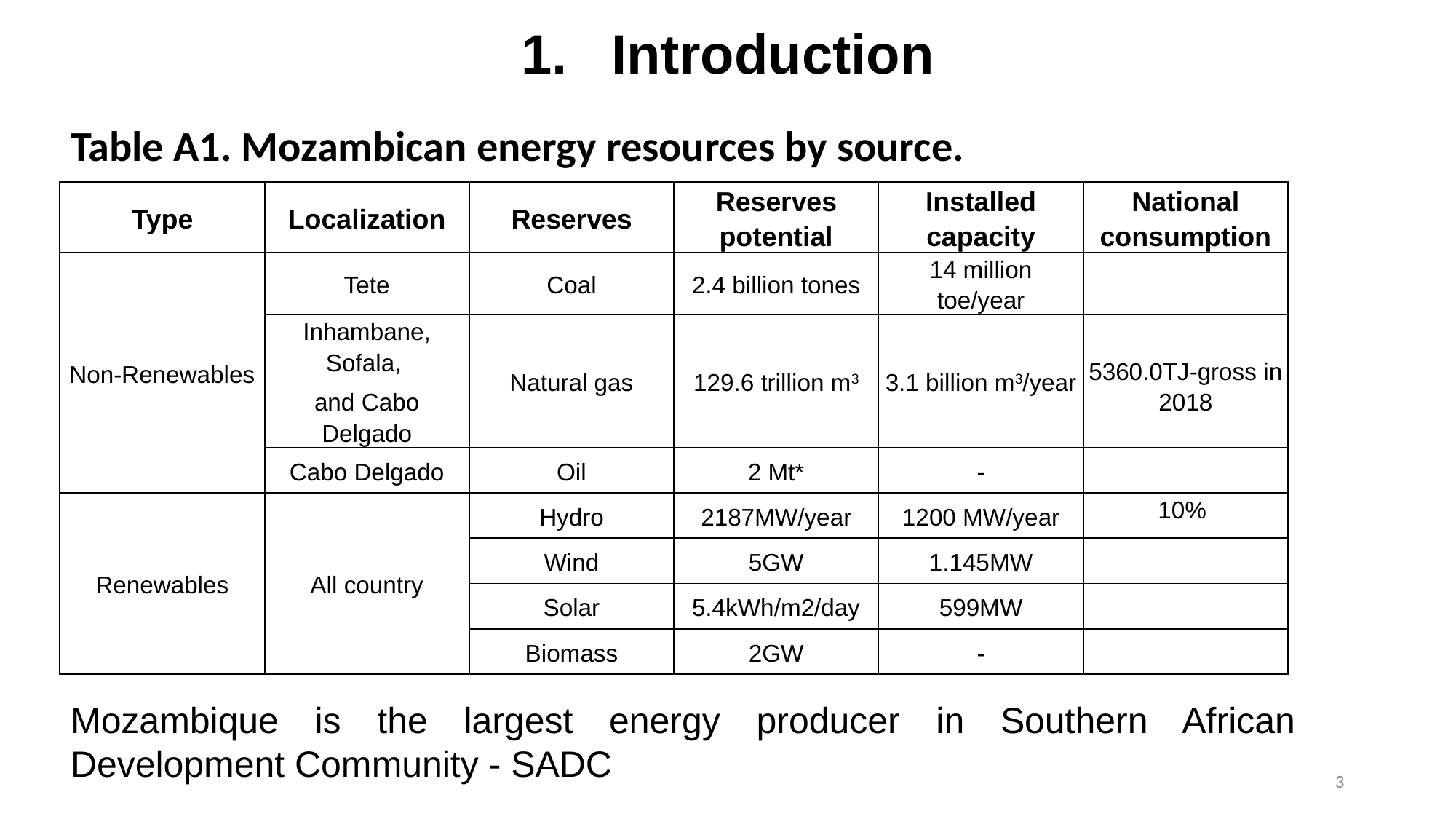

# 1.	Introduction
Table A1. Mozambican energy resources by source.

| Type | Localization | Reserves | Reserves potential | Installed capacity | National consumption |
| --- | --- | --- | --- | --- | --- |
| Non-Renewables | Tete | Coal | 2.4 billion tones | 14 million toe/year |  |
|  | Inhambane, Sofala, and Cabo Delgado | Natural gas | 129.6 trillion m3 | 3.1 billion m3/year | 5360.0TJ-gross in 2018 |
|  | Cabo Delgado | Oil | 2 Mt\* | - |  |
| Renewables | All country | Hydro | 2187MW/year | 1200 MW/year | 10% |
|  |  | Wind | 5GW | 1.145MW |  |
|  |  | Solar | 5.4kWh/m2/day | 599MW |  |
|  |  | Biomass | 2GW | - |  |
Mozambique is the largest energy producer in Southern African Development Community - SADC
3